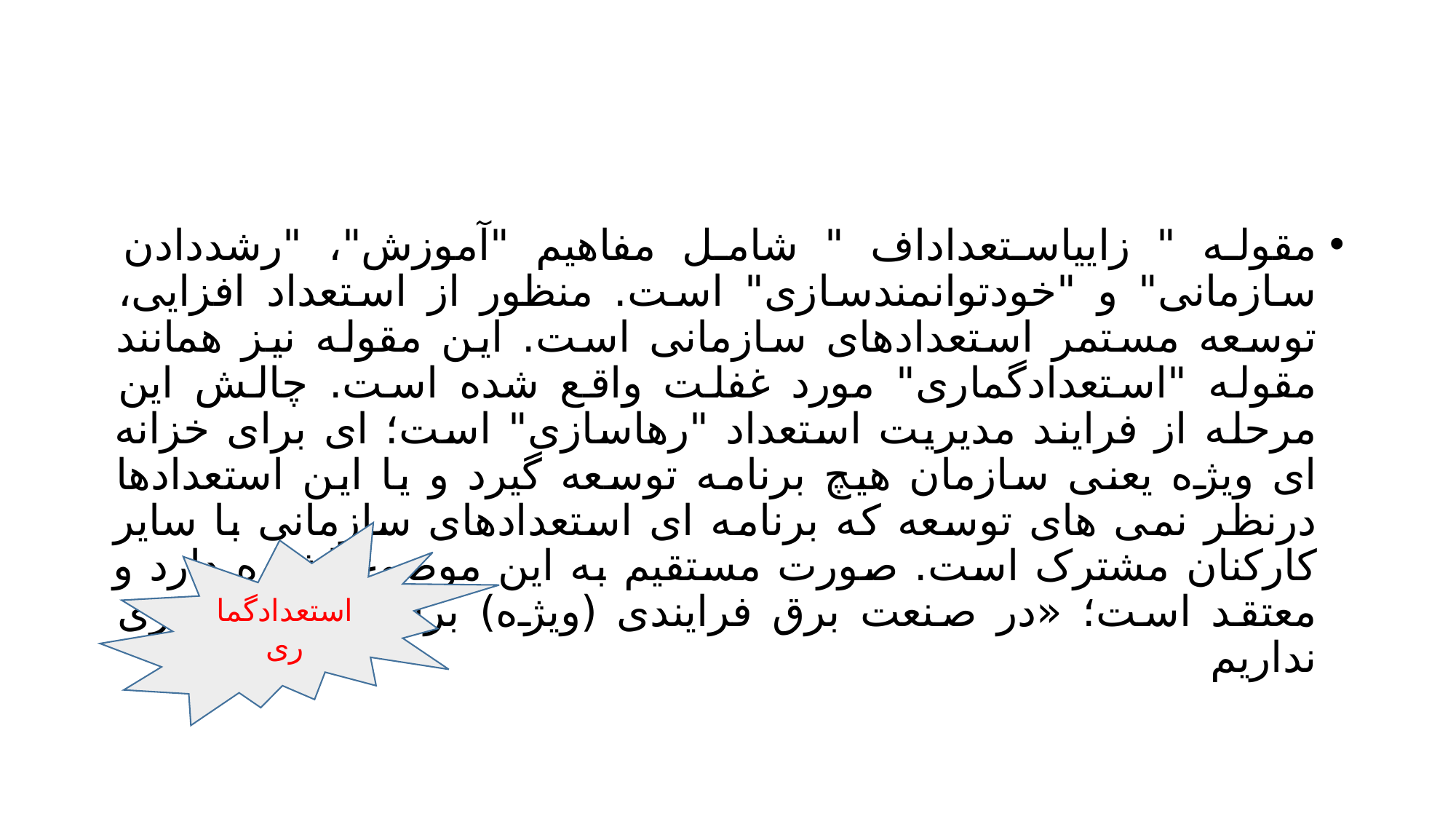

#
مقوله " زاییاستعداداف " شامل مفاهیم "آموزش"، "رشددادن سازمانی" و "خودتوانمندسازی" است. منظور از استعداد افزایی، توسعه مستمر استعدادهای سازمانی است. این مقوله نیز همانند مقوله "استعدادگماری" مورد غفلت واقع شده است. چالش این مرحله از فرایند مدیریت استعداد "رهاسازی" است؛ ای برای خزانه ای ویژه یعنی سازمان هیچ برنامه توسعه گیرد و یا این استعدادها درنظر نمی های توسعه که برنامه ای استعدادهای سازمانی با سایر کارکنان مشترک است. صورت مستقیم به این موضوع اشاره دارد و معتقد است؛ «در صنعت برق فرایندی (ویژه) برای استعدادپروری نداریم

استعدادگماری